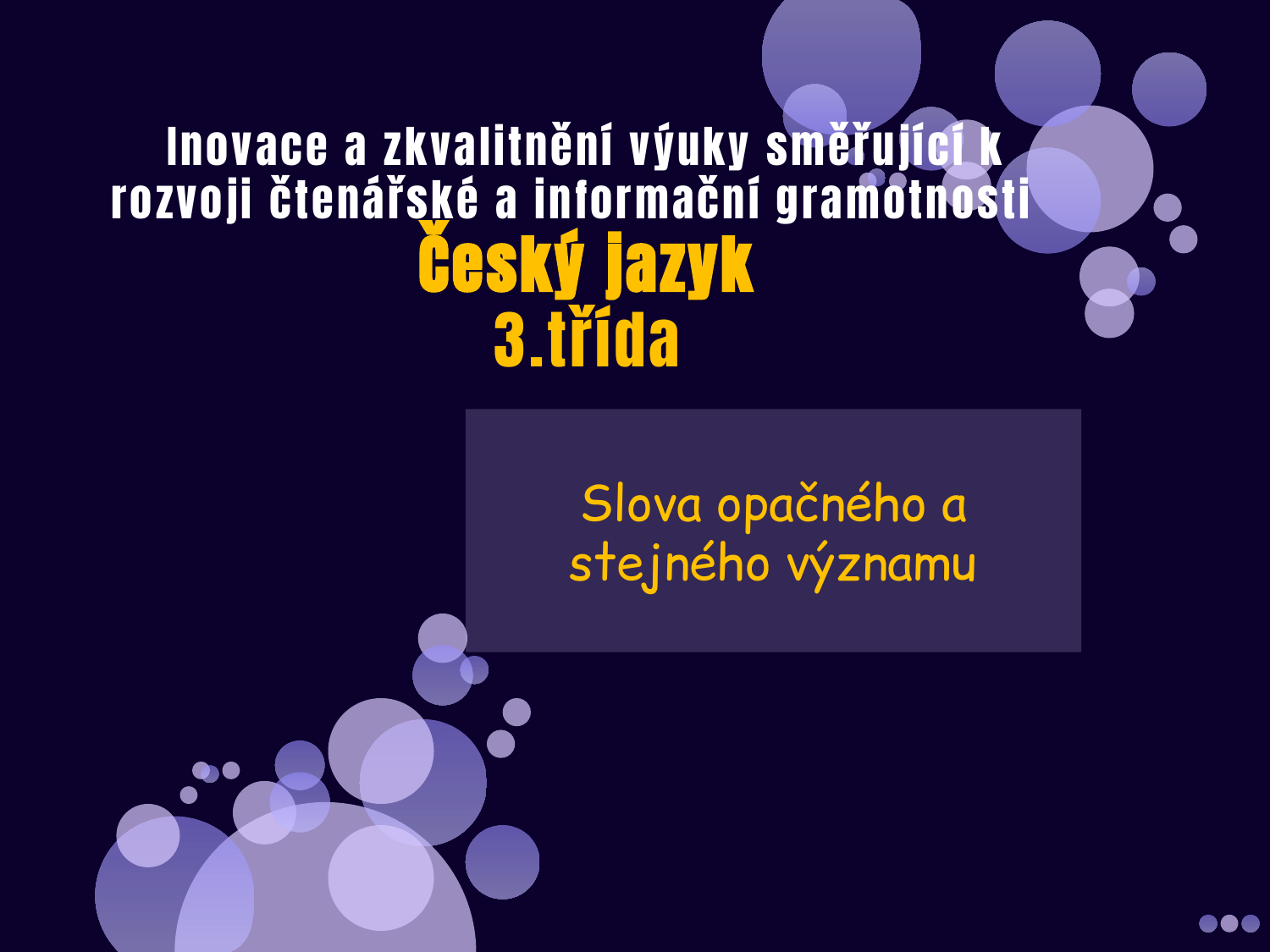

# Inovace a zkvalitnění výuky směřující k rozvoji čtenářské a informační gramotnosti Český jazyk 3.třída
Slova opačného a stejného významu